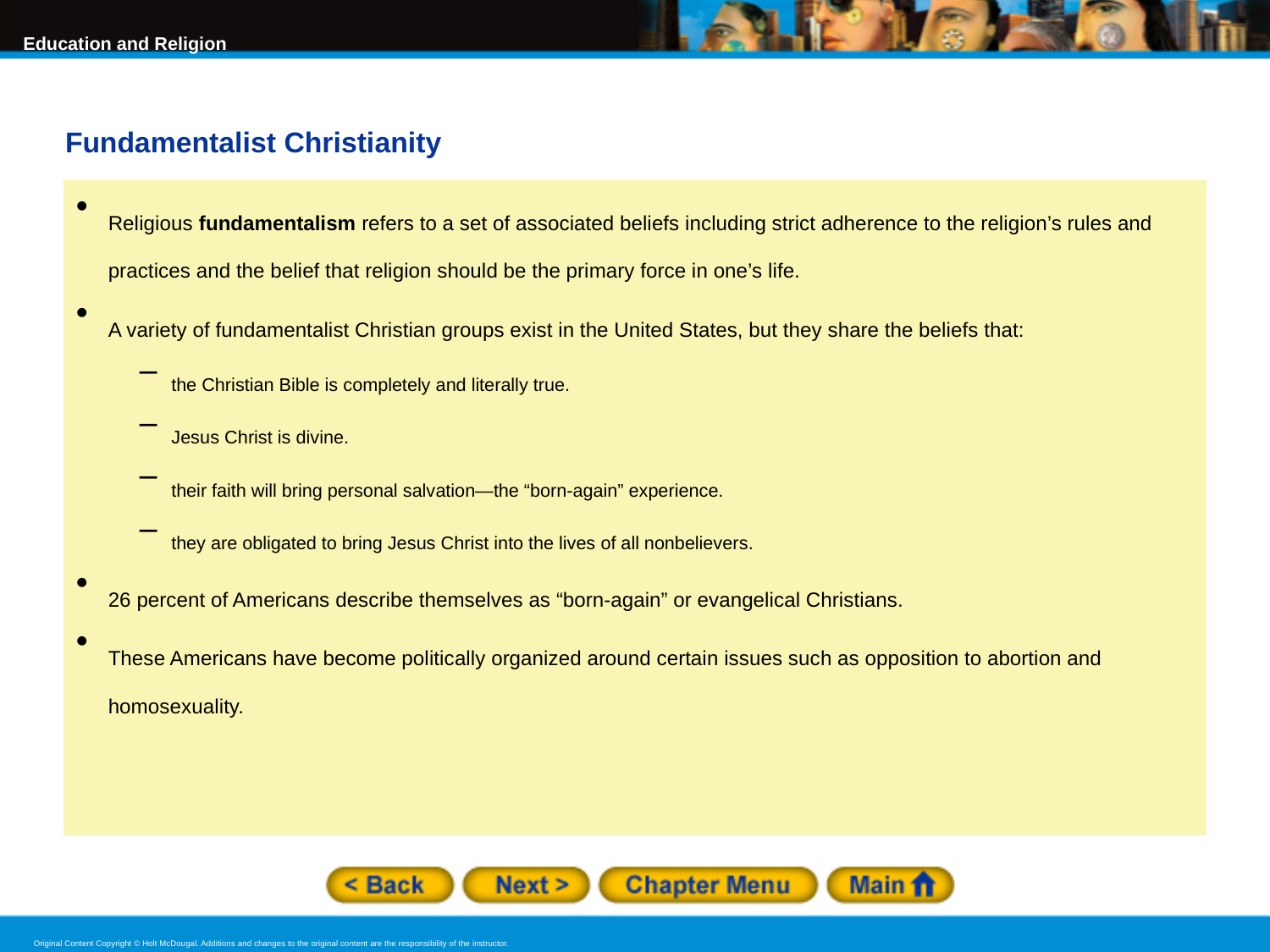

Fundamentalist Christianity
Religious fundamentalism refers to a set of associated beliefs including strict adherence to the religion’s rules and practices and the belief that religion should be the primary force in one’s life.
A variety of fundamentalist Christian groups exist in the United States, but they share the beliefs that:
the Christian Bible is completely and literally true.
Jesus Christ is divine.
their faith will bring personal salvation—the “born-again” experience.
they are obligated to bring Jesus Christ into the lives of all nonbelievers.
26 percent of Americans describe themselves as “born-again” or evangelical Christians.
These Americans have become politically organized around certain issues such as opposition to abortion and homosexuality.